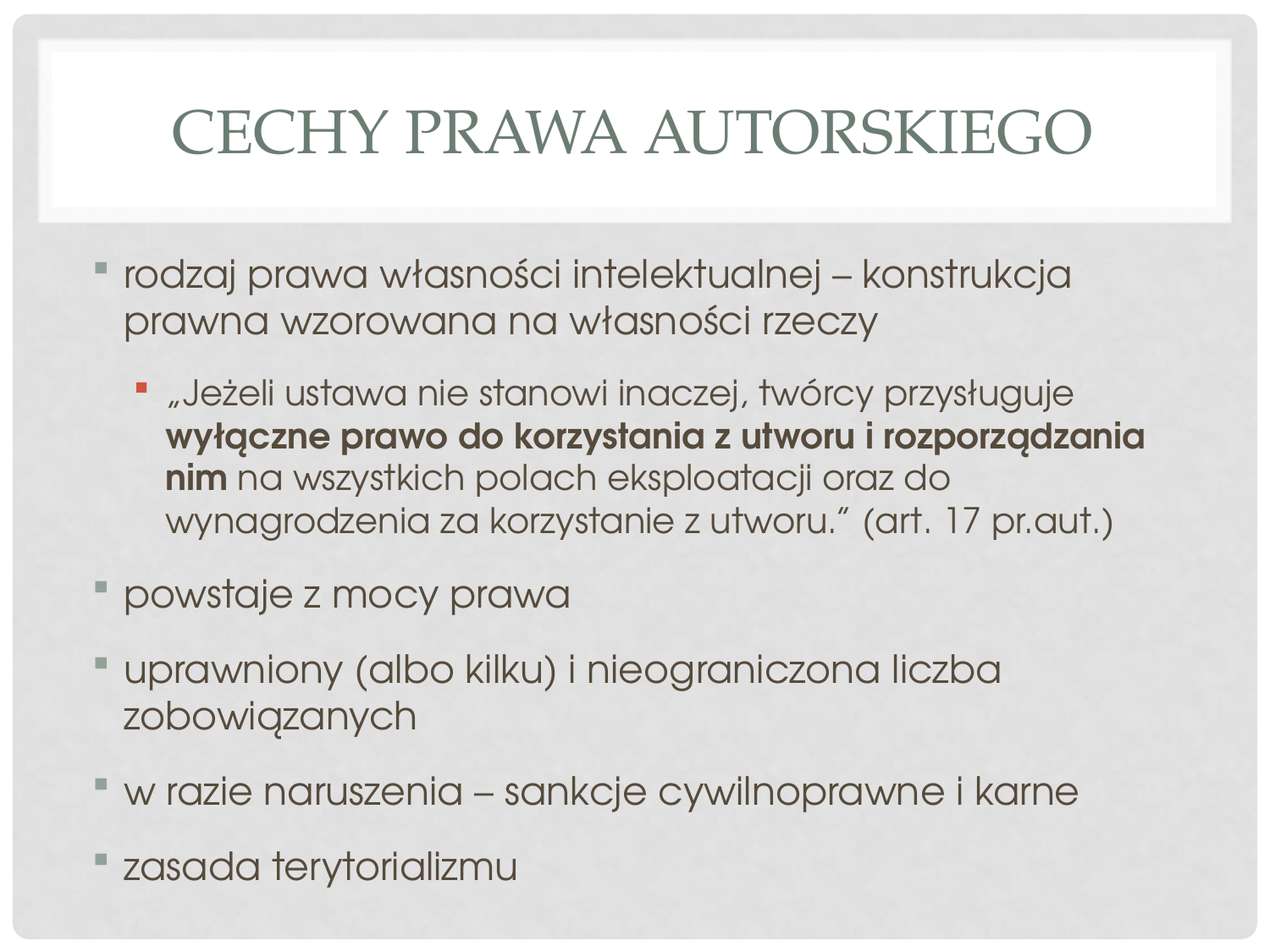

# CECHY PRAWA AUTORSKIEGO
rodzaj prawa własności intelektualnej – konstrukcja prawna wzorowana na własności rzeczy
„Jeżeli ustawa nie stanowi inaczej, twórcy przysługuje wyłączne prawo do korzystania z utworu i rozporządzania nim na wszystkich polach eksploatacji oraz do wynagrodzenia za korzystanie z utworu.” (art. 17 pr.aut.)
powstaje z mocy prawa
uprawniony (albo kilku) i nieograniczona liczba zobowiązanych
w razie naruszenia – sankcje cywilnoprawne i karne
zasada terytorializmu